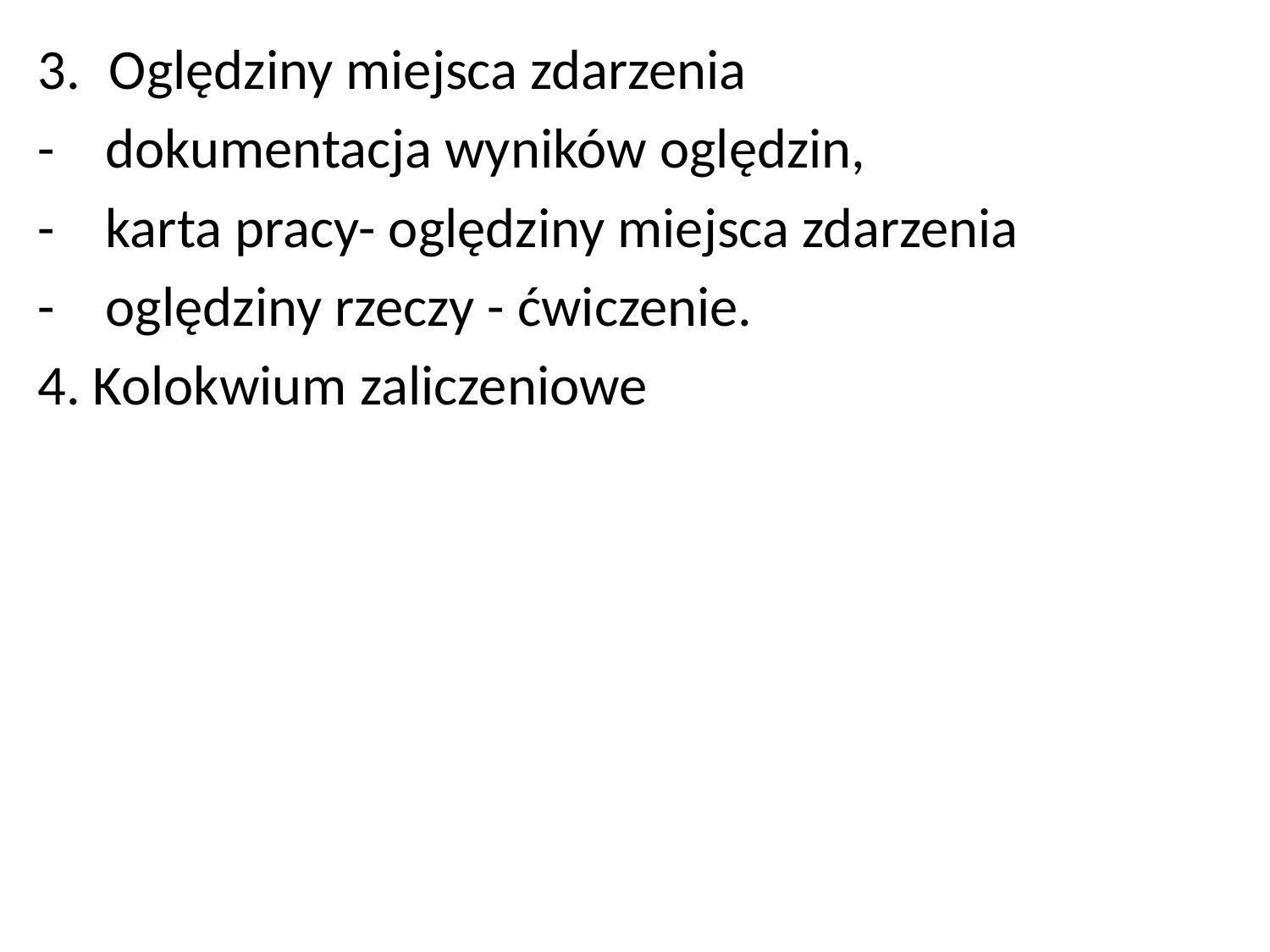

Oględziny miejsca zdarzenia
-    dokumentacja wyników oględzin,
-    karta pracy- oględziny miejsca zdarzenia
-    oględziny rzeczy - ćwiczenie.
4. Kolokwium zaliczeniowe